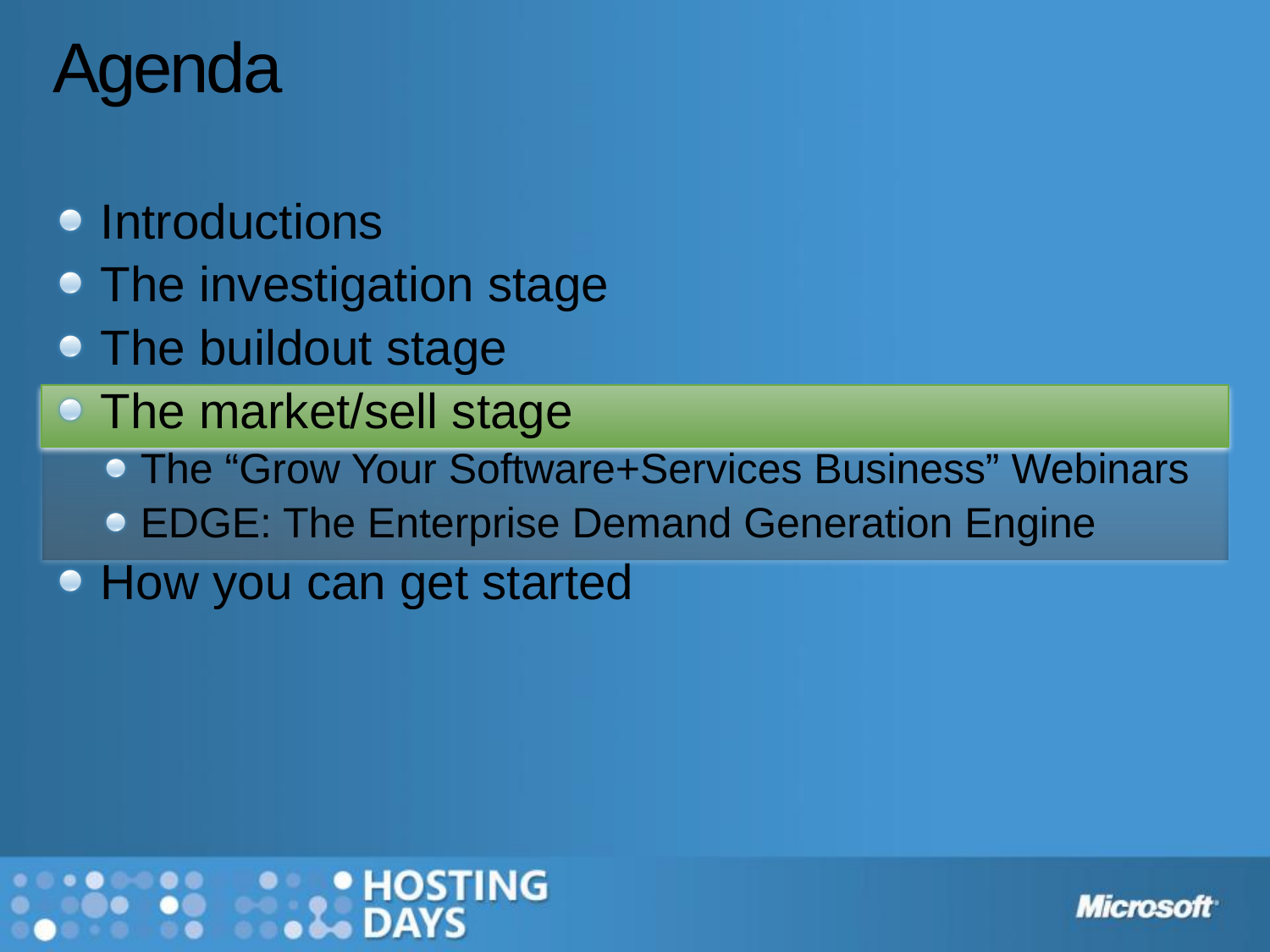

# Agenda
Introductions
The investigation stage
The buildout stage
The market/sell stage
The “Grow Your Software+Services Business” Webinars
EDGE: The Enterprise Demand Generation Engine
How you can get started